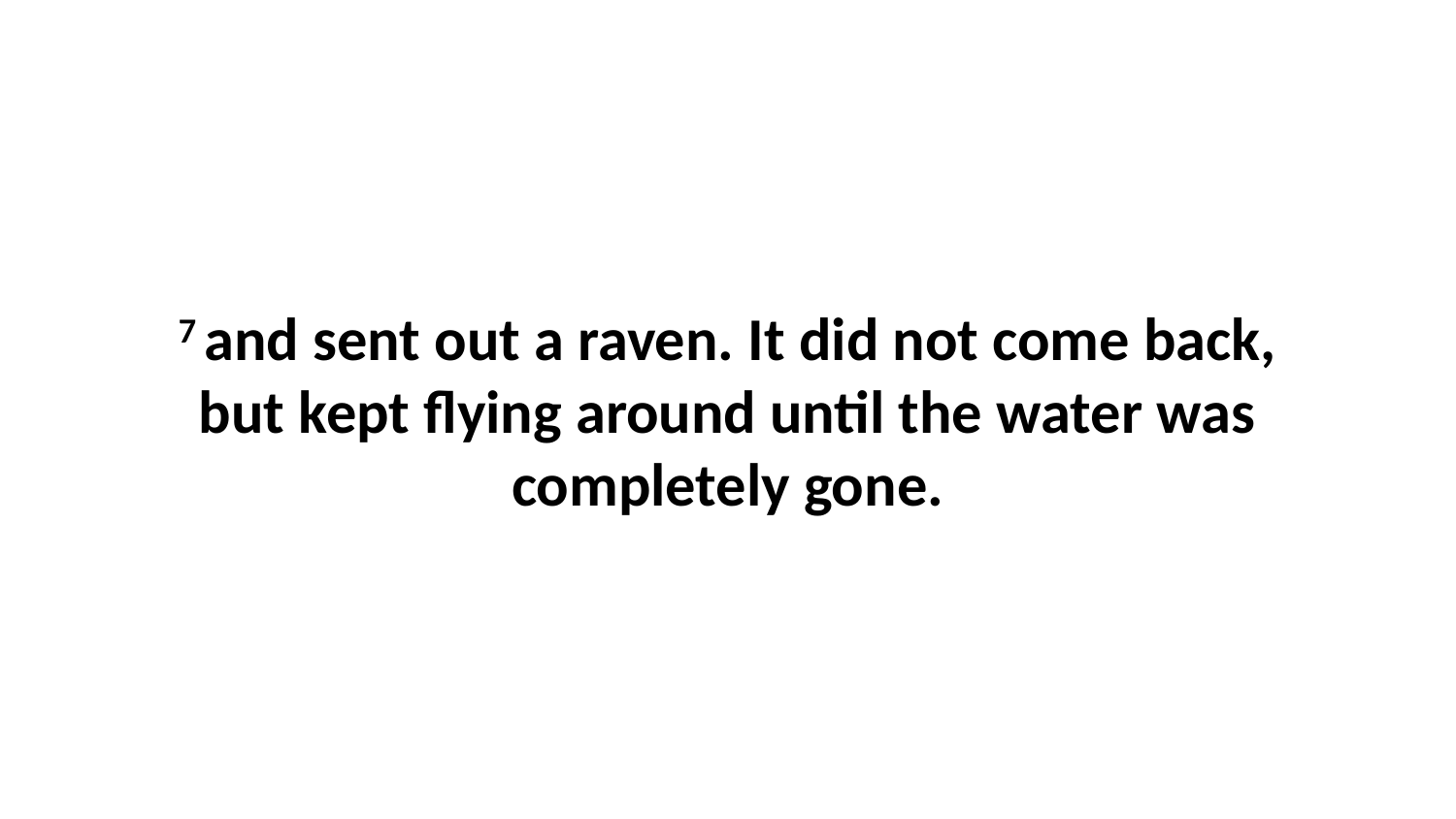

7 and sent out a raven. It did not come back, but kept flying around until the water was completely gone.